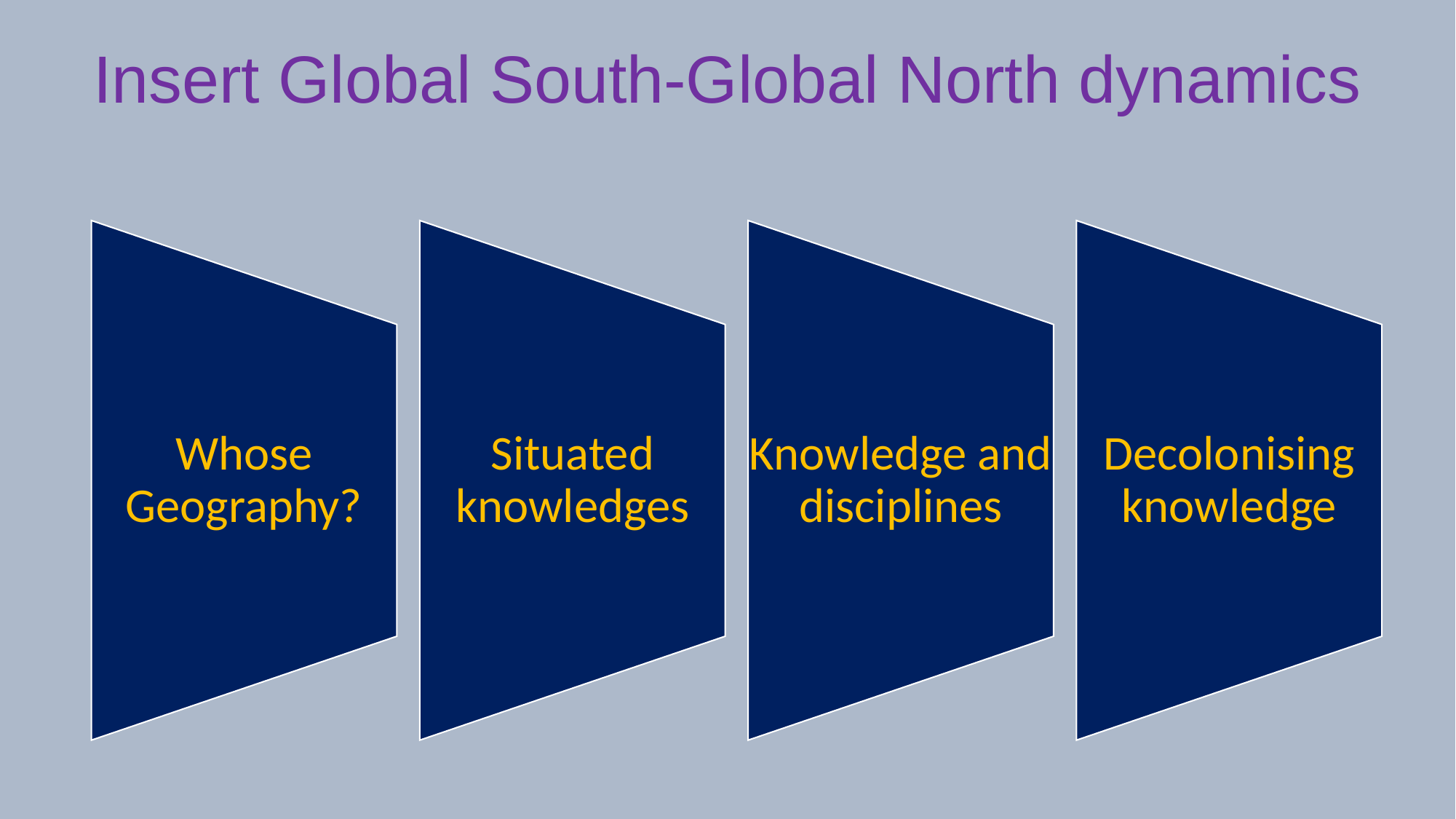

# Insert Global South-Global North dynamics
Whose Geography?
Situated knowledges
Knowledge and disciplines
Decolonising knowledge